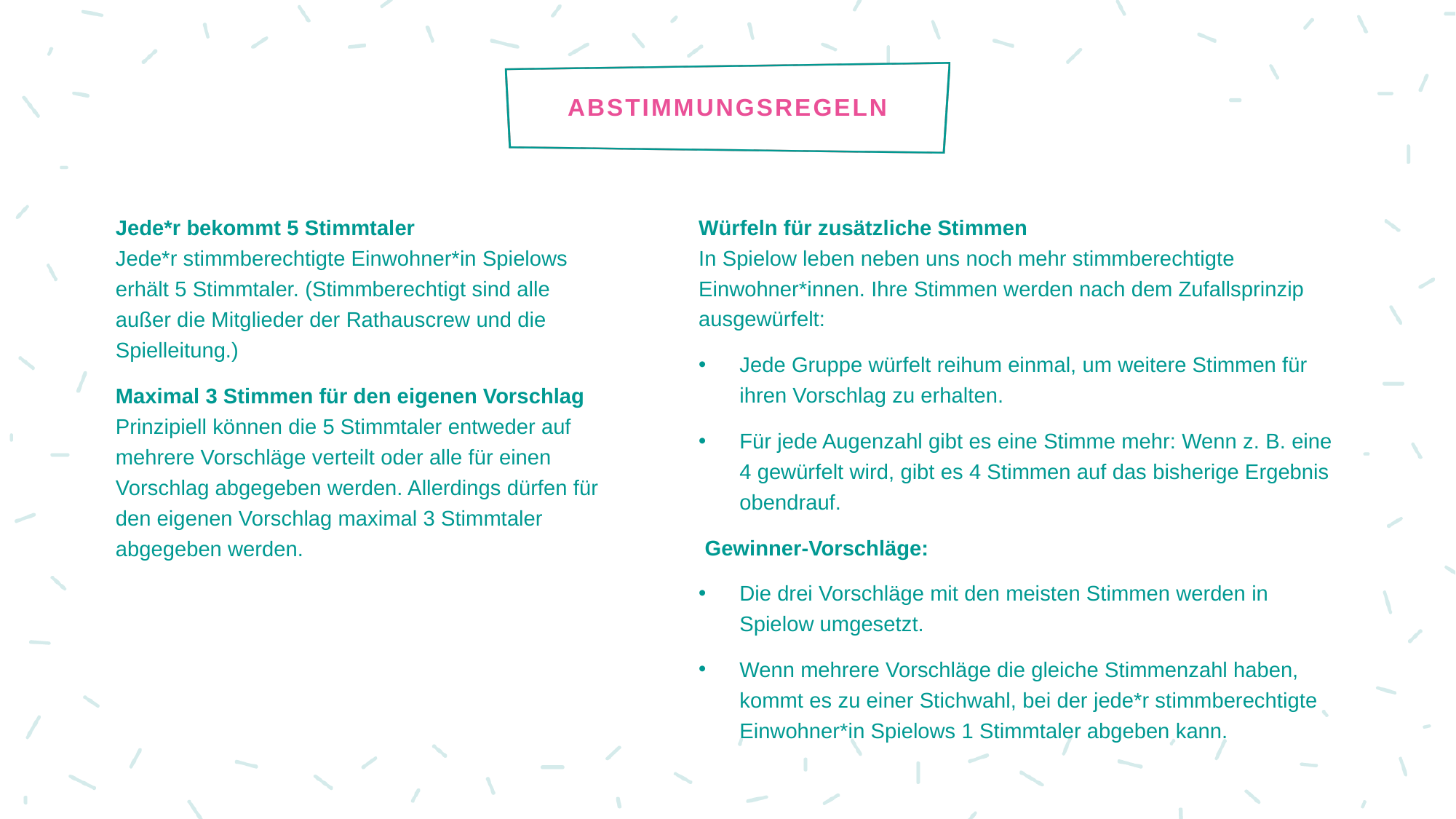

Abstimmungsregeln
Jede*r bekommt 5 Stimmtaler
Jede*r stimmberechtigte Einwohner*in Spielows erhält 5 Stimmtaler. (Stimmberechtigt sind alle außer die Mitglieder der Rathauscrew und die Spielleitung.)
Maximal 3 Stimmen für den eigenen Vorschlag
Prinzipiell können die 5 Stimmtaler entweder auf mehrere Vorschläge verteilt oder alle für einen Vorschlag abgegeben werden. Allerdings dürfen für den eigenen Vorschlag maximal 3 Stimmtaler abgegeben werden.
Würfeln für zusätzliche Stimmen
In Spielow leben neben uns noch mehr stimmberechtigte Einwohner*innen. Ihre Stimmen werden nach dem Zufallsprinzip ausgewürfelt:
Jede Gruppe würfelt reihum einmal, um weitere Stimmen für ihren Vorschlag zu erhalten.
Für jede Augenzahl gibt es eine Stimme mehr: Wenn z. B. eine 4 gewürfelt wird, gibt es 4 Stimmen auf das bisherige Ergebnis obendrauf.
 Gewinner-Vorschläge:
Die drei Vorschläge mit den meisten Stimmen werden in Spielow umgesetzt.
Wenn mehrere Vorschläge die gleiche Stimmenzahl haben, kommt es zu einer Stichwahl, bei der jede*r stimmberechtigte Einwohner*in Spielows 1 Stimmtaler abgeben kann.